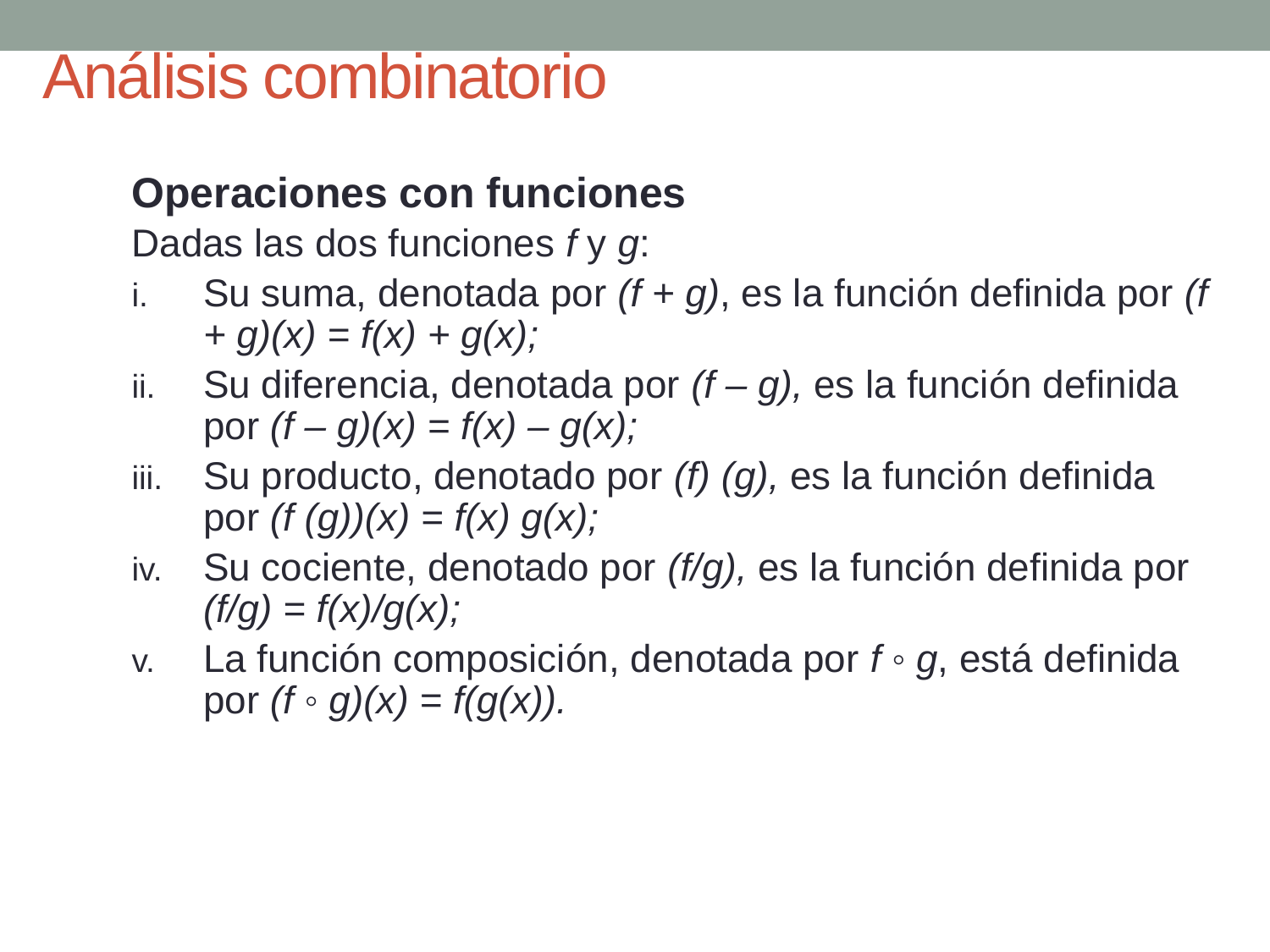

# Análisis combinatorio
Operaciones con funciones
Dadas las dos funciones f y g:
Su suma, denotada por (f + g), es la función definida por (f + g)(x) = f(x) + g(x);
Su diferencia, denotada por (f – g), es la función definida por (f – g)(x) = f(x) – g(x);
Su producto, denotado por (f) (g), es la función definida por (f (g))(x) = f(x) g(x);
Su cociente, denotado por (f/g), es la función definida por (f/g) = f(x)/g(x);
La función composición, denotada por f ◦ g, está definida por (f ◦ g)(x) = f(g(x)).